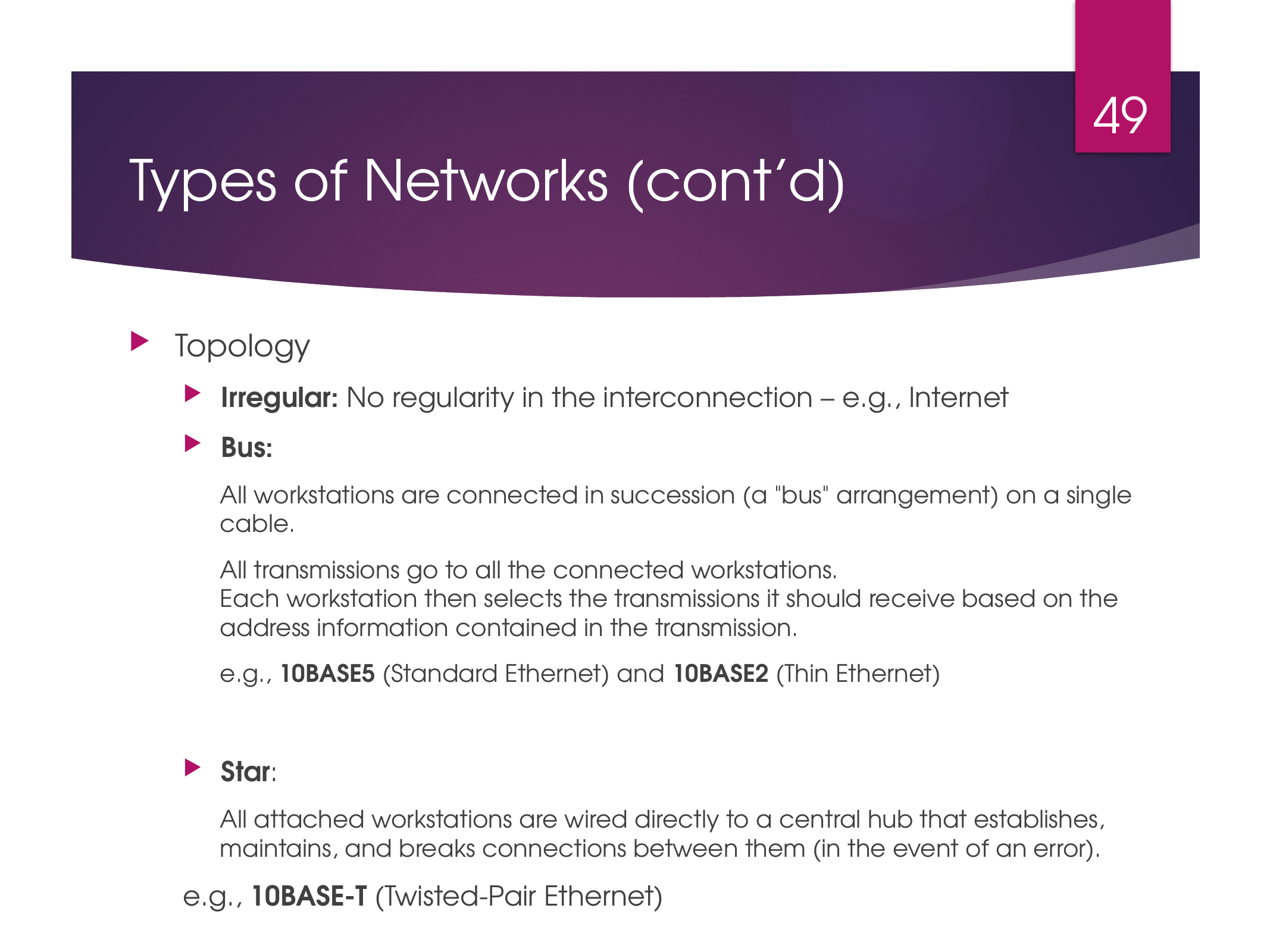

49
# Types of Networks (cont’d)
Topology
Irregular: No regularity in the interconnection – e.g., Internet
Bus:
All workstations are connected in succession (a "bus" arrangement) on a single cable.
All transmissions go to all the connected workstations. 
Each workstation then selects the transmissions it should receive based on the address information contained in the transmission.
e.g., 10BASE5 (Standard Ethernet) and 10BASE2 (Thin Ethernet)

Star:
All attached workstations are wired directly to a central hub that establishes, maintains, and breaks connections between them (in the event of an error).
e.g., 10BASE-T (Twisted-Pair Ethernet)